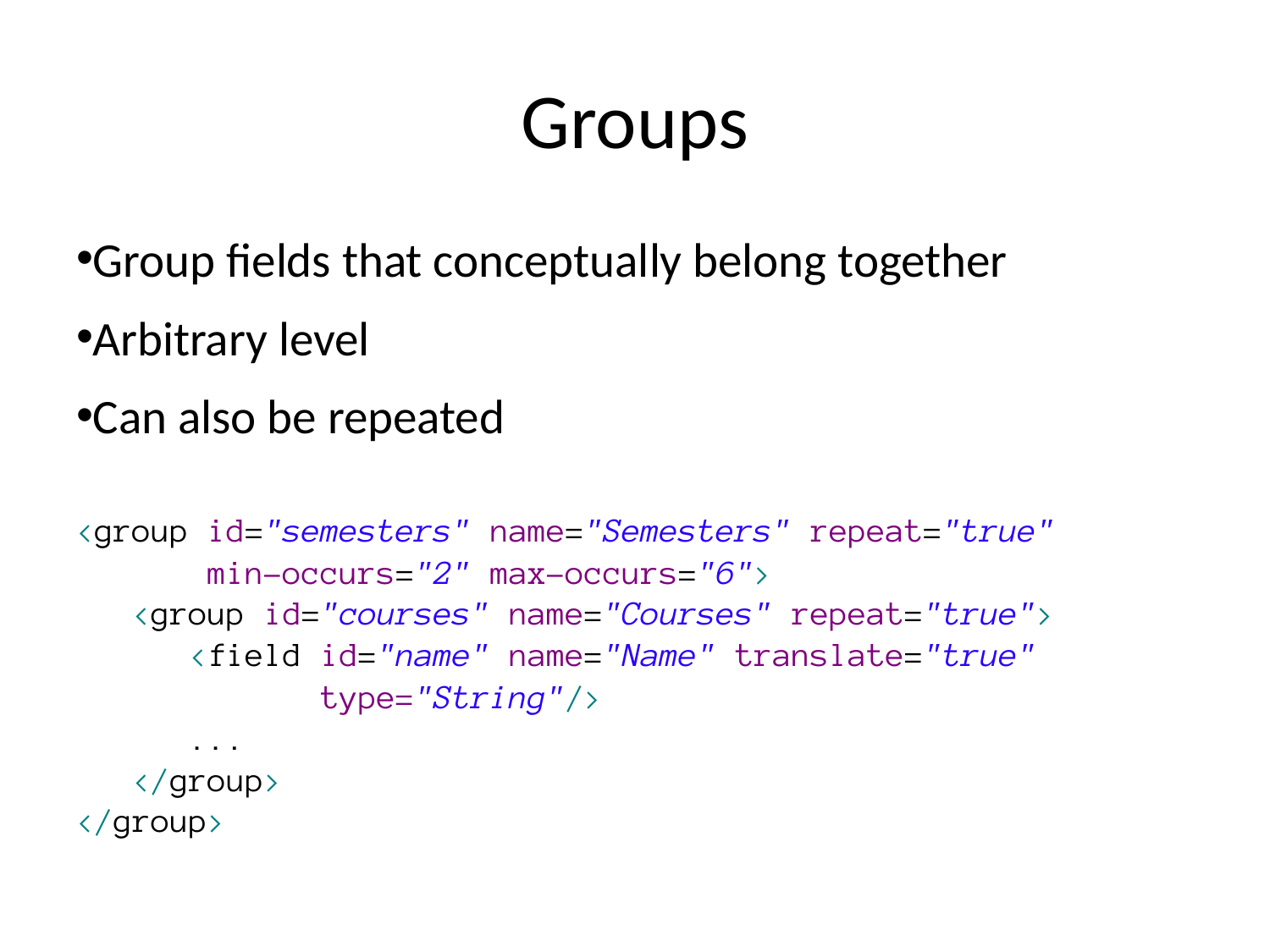

# Groups
Group fields that conceptually belong together
Arbitrary level
Can also be repeated

<group id="semesters" name="Semesters" repeat="true"
       min-occurs="2" max-occurs="6">
   <group id="courses" name="Courses" repeat="true">
      <field id="name" name="Name" translate="true"
             type="String"/>
      ...
   </group>
</group>